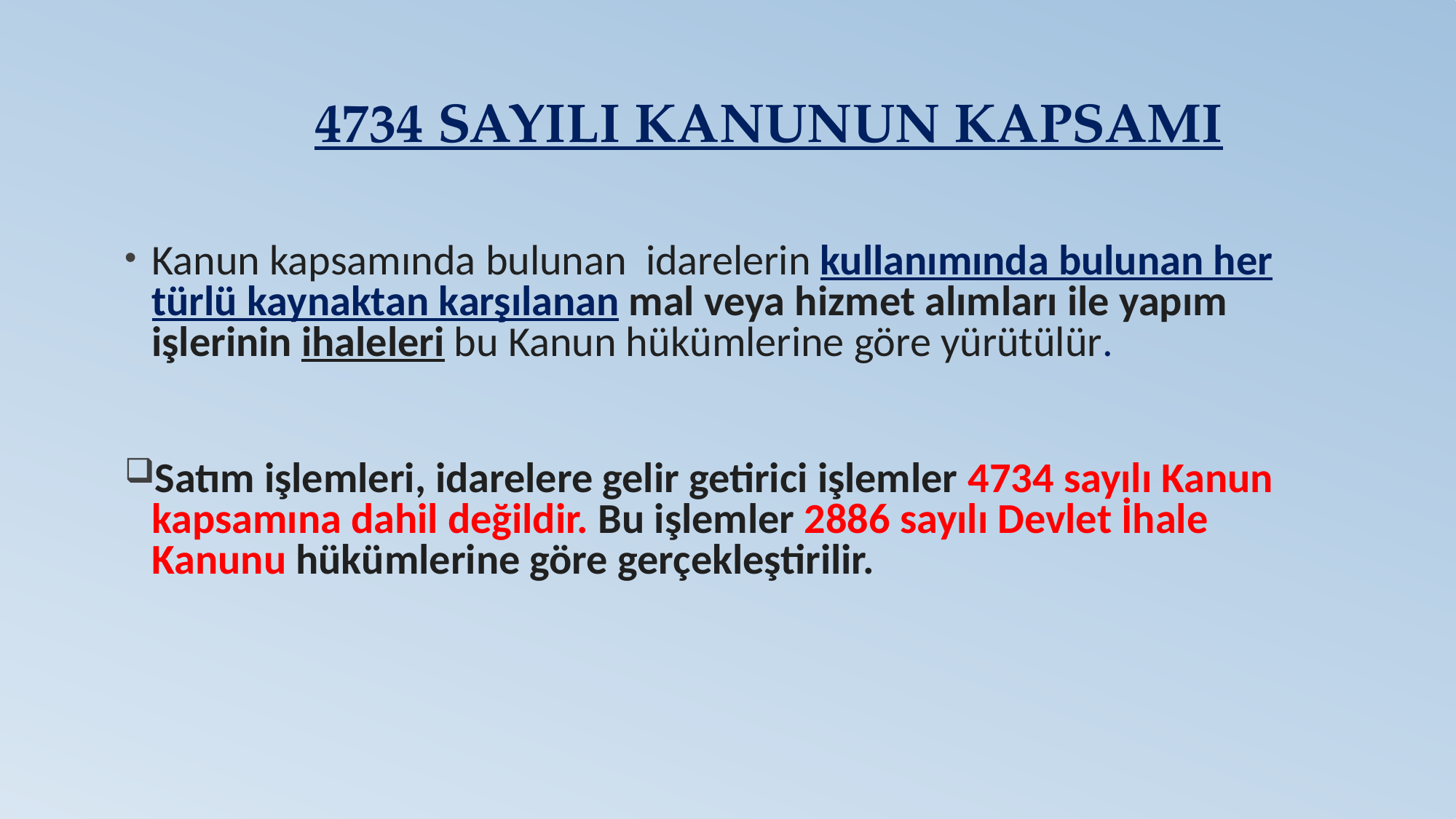

# 4734 SAYILI KANUNUN KAPSAMI
Kanun kapsamında bulunan  idarelerin kullanımında bulunan her türlü kaynaktan karşılanan mal veya hizmet alımları ile yapım işlerinin ihaleleri bu Kanun hükümlerine göre yürütülür.

Satım işlemleri, idarelere gelir getirici işlemler 4734 sayılı Kanun kapsamına dahil değildir. Bu işlemler 2886 sayılı Devlet İhale Kanunu hükümlerine göre gerçekleştirilir.